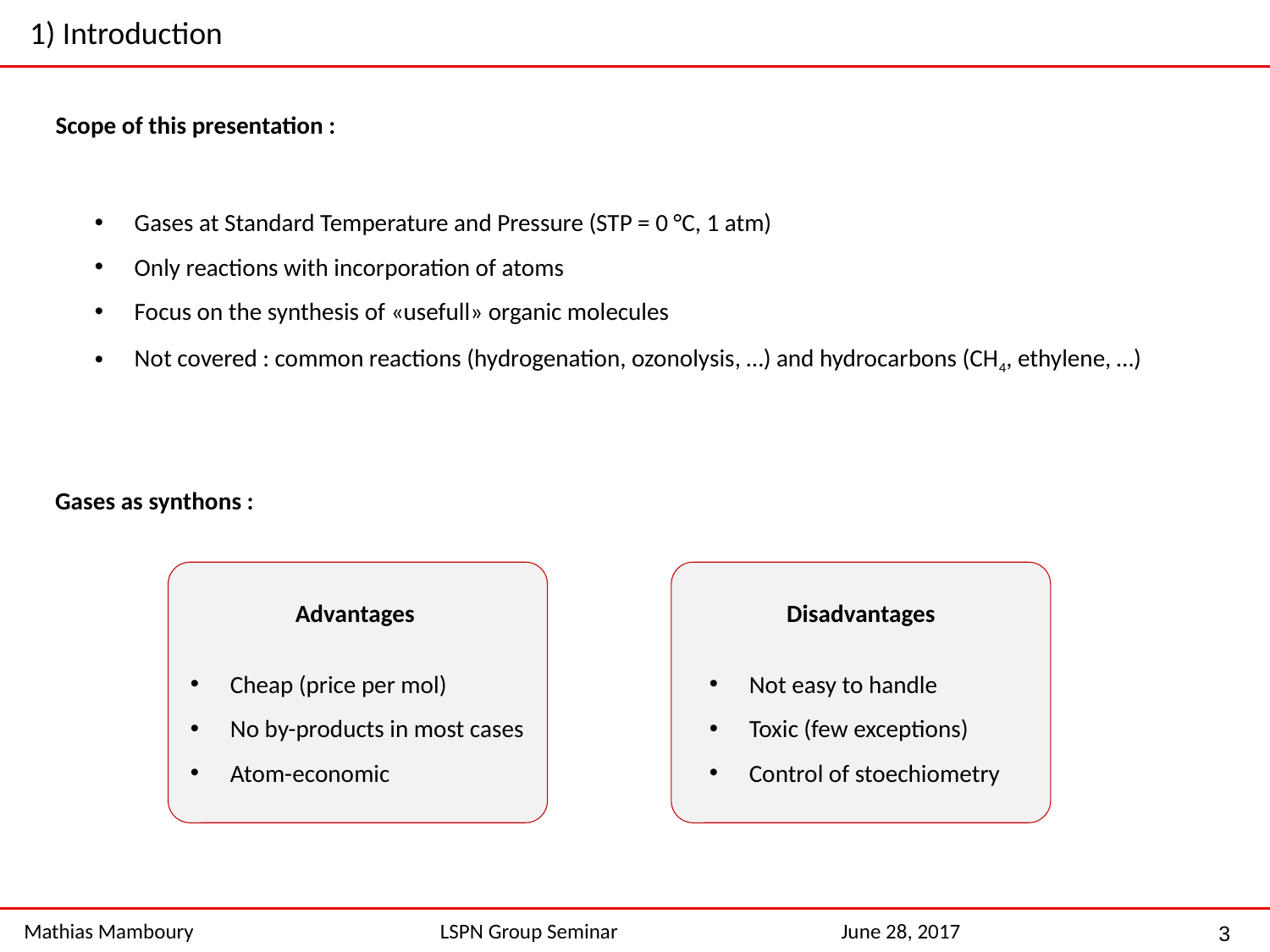

1) Introduction
Scope of this presentation :
Gases at Standard Temperature and Pressure (STP = 0 °C, 1 atm)
Only reactions with incorporation of atoms
Focus on the synthesis of «usefull» organic molecules
Not covered : common reactions (hydrogenation, ozonolysis, …) and hydrocarbons (CH4, ethylene, …)
Gases as synthons :

Advantages
Disadvantages
Cheap (price per mol)
No by-products in most cases
Atom-economic
Not easy to handle
Toxic (few exceptions)
Control of stoechiometry
3
Mathias Mamboury
LSPN Group Seminar
June 28, 2017